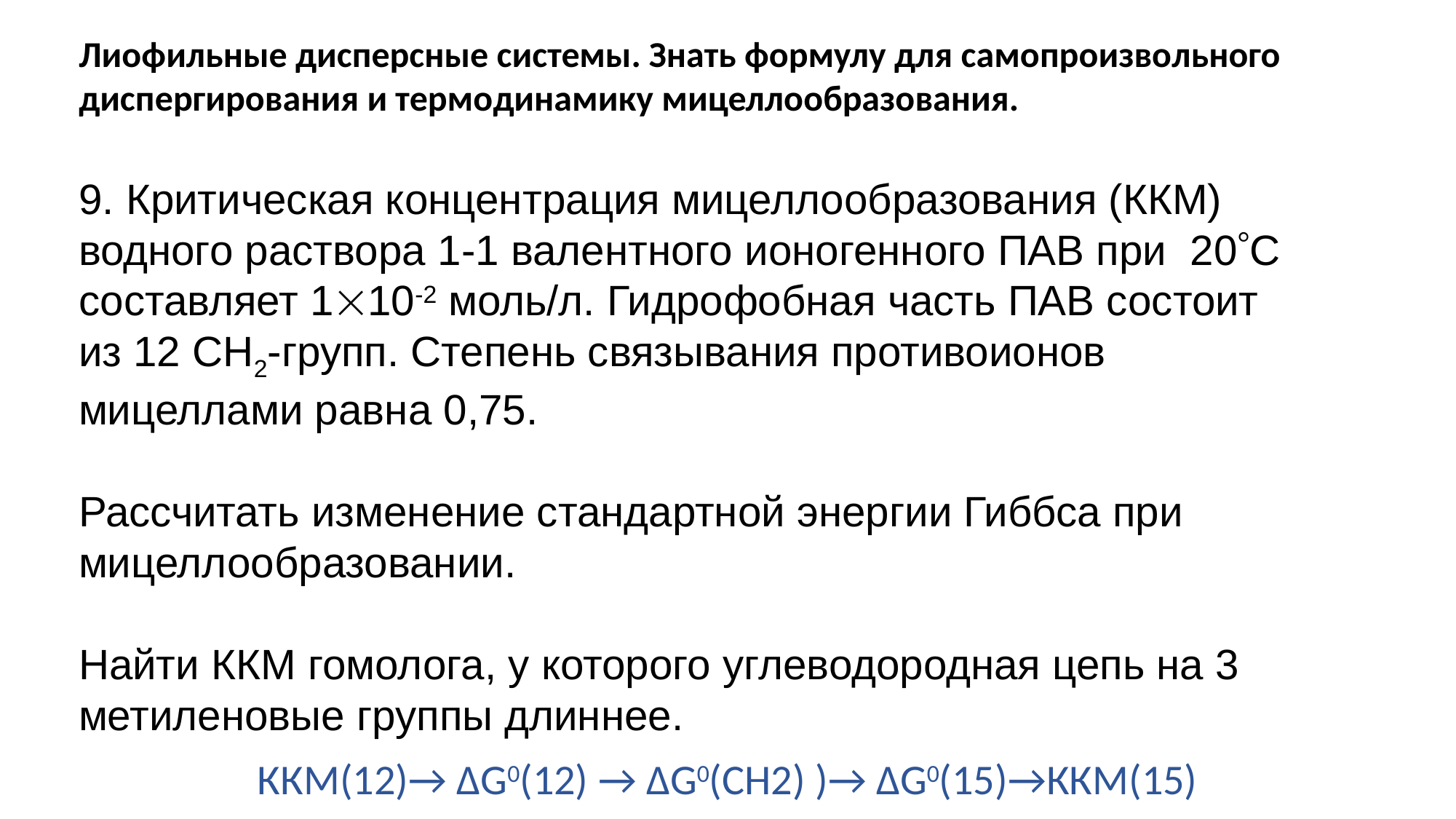

Лиофильные дисперсные системы. Знать формулу для самопроизвольного диспергирования и термодинамику мицеллообразования.
9. Критическая концентрация мицеллообразования (ККМ) водного раствора 1-1 валентного ионогенного ПАВ при  20°С составляет 1×10-2 моль/л. Гидрофобная часть ПАВ состоит из 12 CH2-групп. Степень связывания противоионов мицеллами равна 0,75.

Рассчитать изменение стандартной энергии Гиббса при мицеллообразовании.

Найти ККМ гомолога, у которого углеводородная цепь на 3 метиленовые группы длиннее.
ККМ(12)→ ΔG0(12) → ΔG0(CH2) )→ ΔG0(15)→ККМ(15)